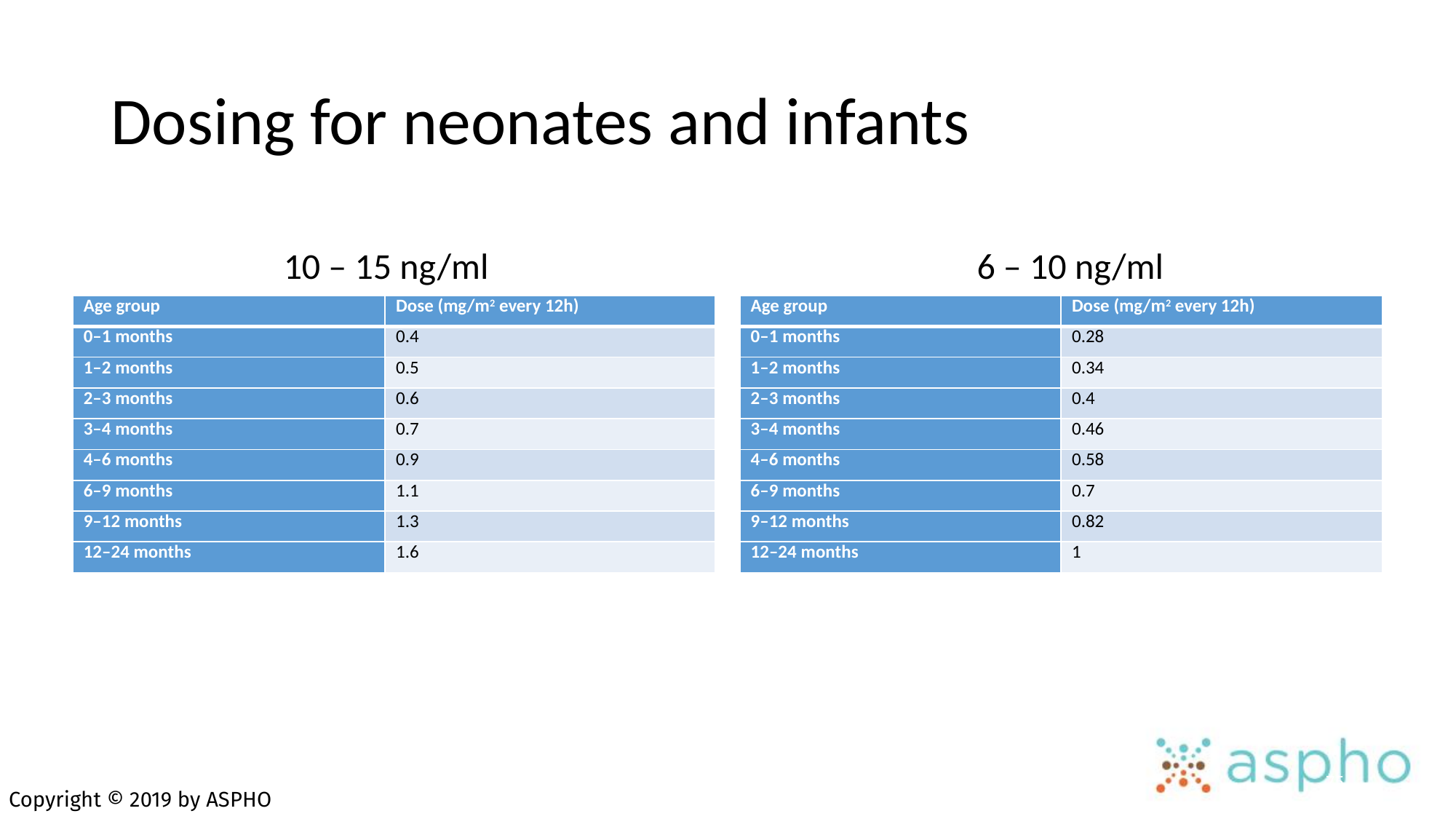

# Dosing for neonates and infants
10 – 15 ng/ml
6 – 10 ng/ml
| Age group | Dose (mg/m2 every 12h) |
| --- | --- |
| 0–1 months | 0.4 |
| 1–2 months | 0.5 |
| 2–3 months | 0.6 |
| 3–4 months | 0.7 |
| 4–6 months | 0.9 |
| 6–9 months | 1.1 |
| 9–12 months | 1.3 |
| 12–24 months | 1.6 |
| Age group | Dose (mg/m2 every 12h) |
| --- | --- |
| 0–1 months | 0.28 |
| 1–2 months | 0.34 |
| 2–3 months | 0.4 |
| 3–4 months | 0.46 |
| 4–6 months | 0.58 |
| 6–9 months | 0.7 |
| 9–12 months | 0.82 |
| 12–24 months | 1 |
75
Copyright © 2019 by ASPHO